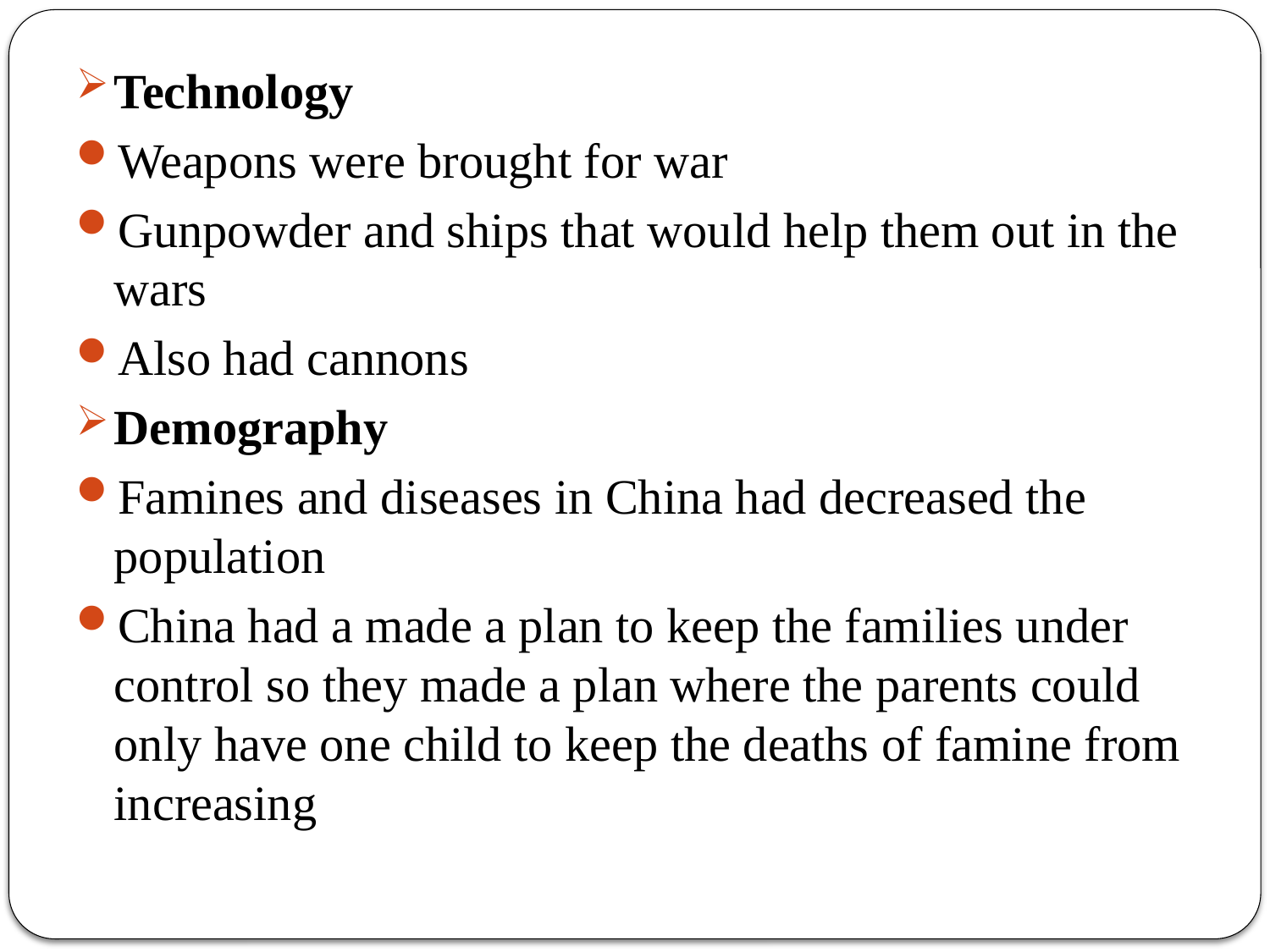

Technology
Weapons were brought for war
Gunpowder and ships that would help them out in the wars
Also had cannons
Demography
Famines and diseases in China had decreased the population
China had a made a plan to keep the families under control so they made a plan where the parents could only have one child to keep the deaths of famine from increasing